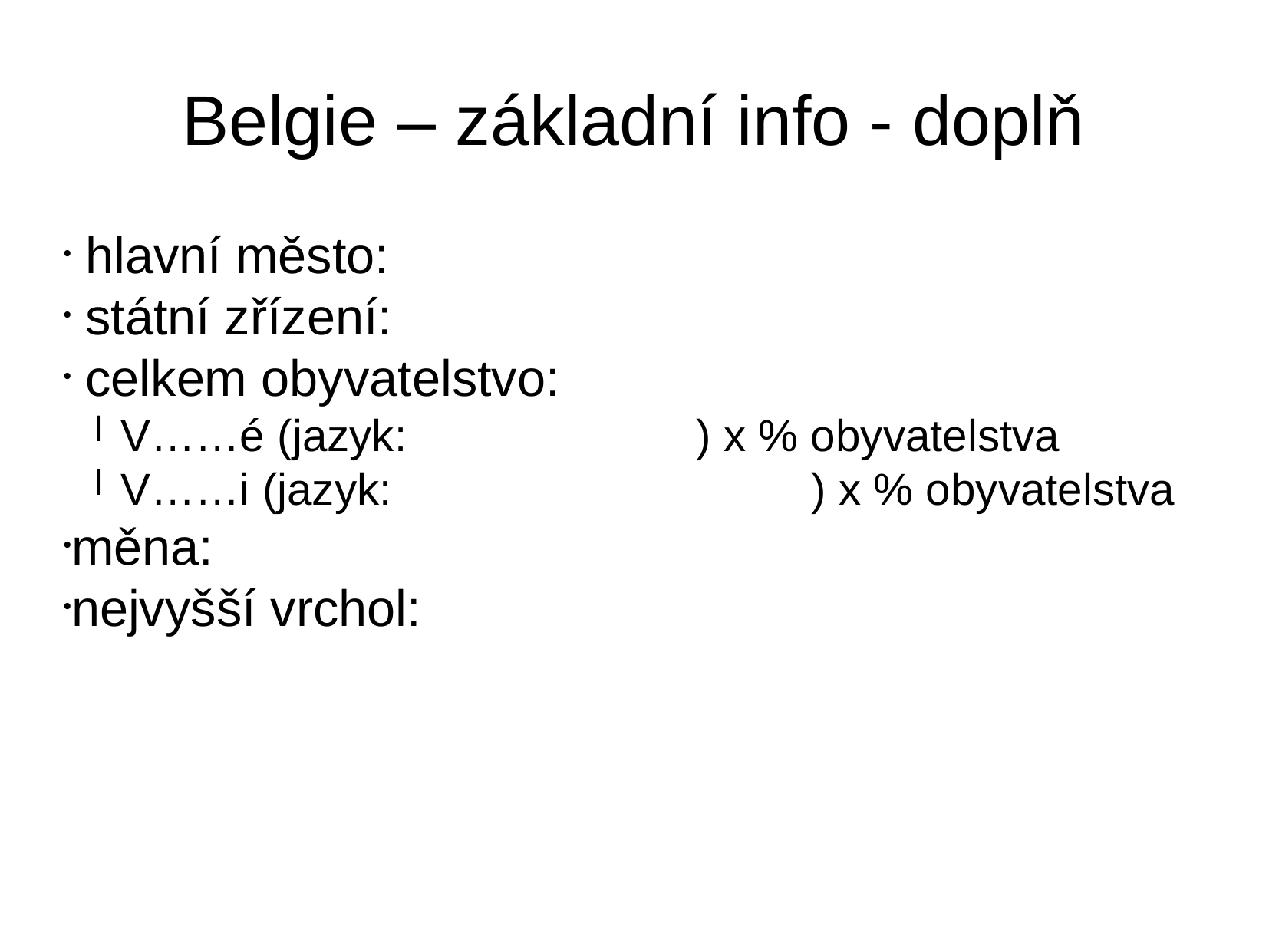

Belgie – základní info - doplň
 hlavní město:
 státní zřízení:
 celkem obyvatelstvo:
V……é (jazyk:			) x % obyvatelstva
V……i (jazyk:				) x % obyvatelstva
měna:
nejvyšší vrchol: